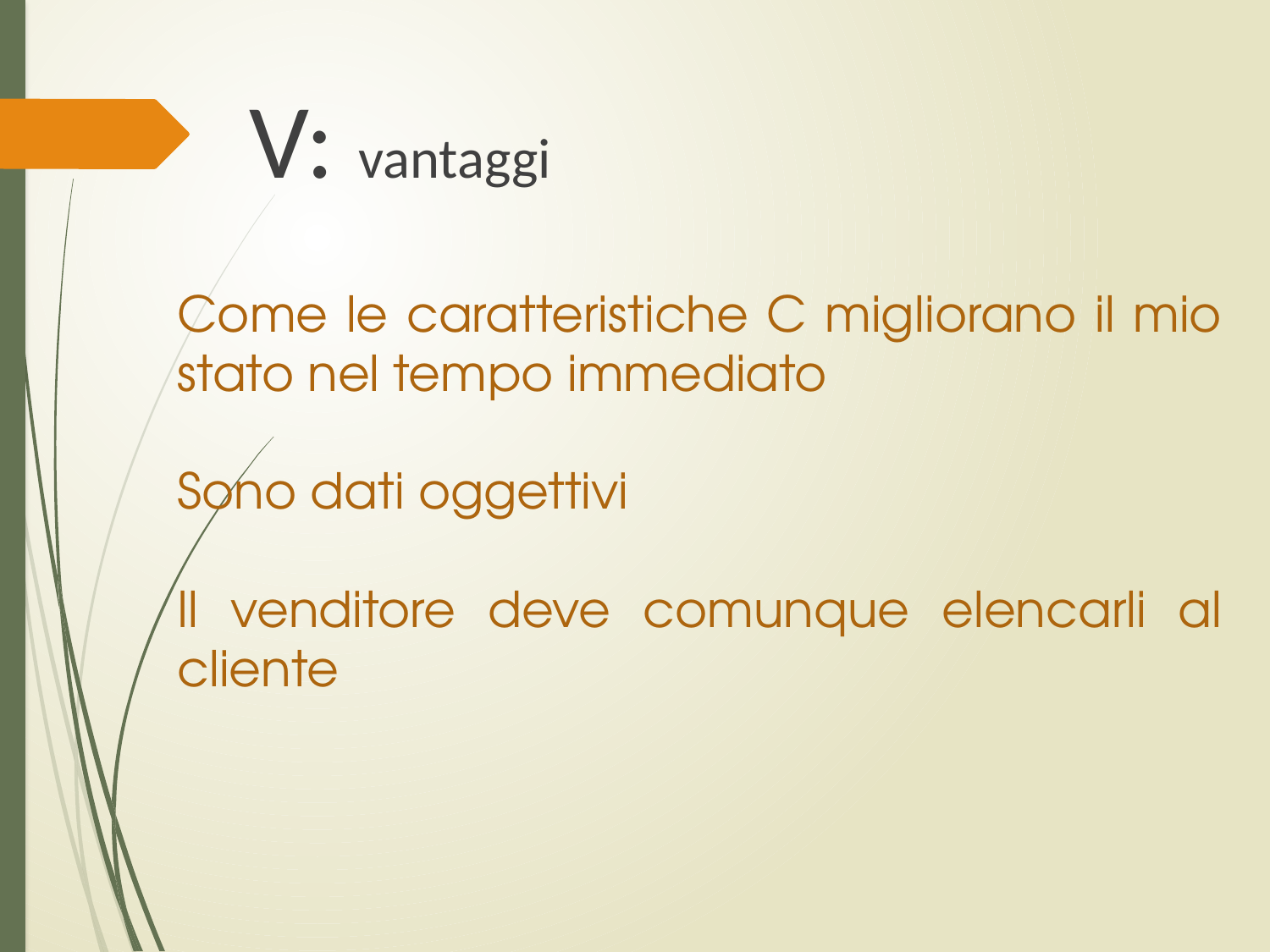

V: vantaggi
Come le caratteristiche C migliorano il mio stato nel tempo immediato

Sono dati oggettivi

Il venditore deve comunque elencarli al cliente